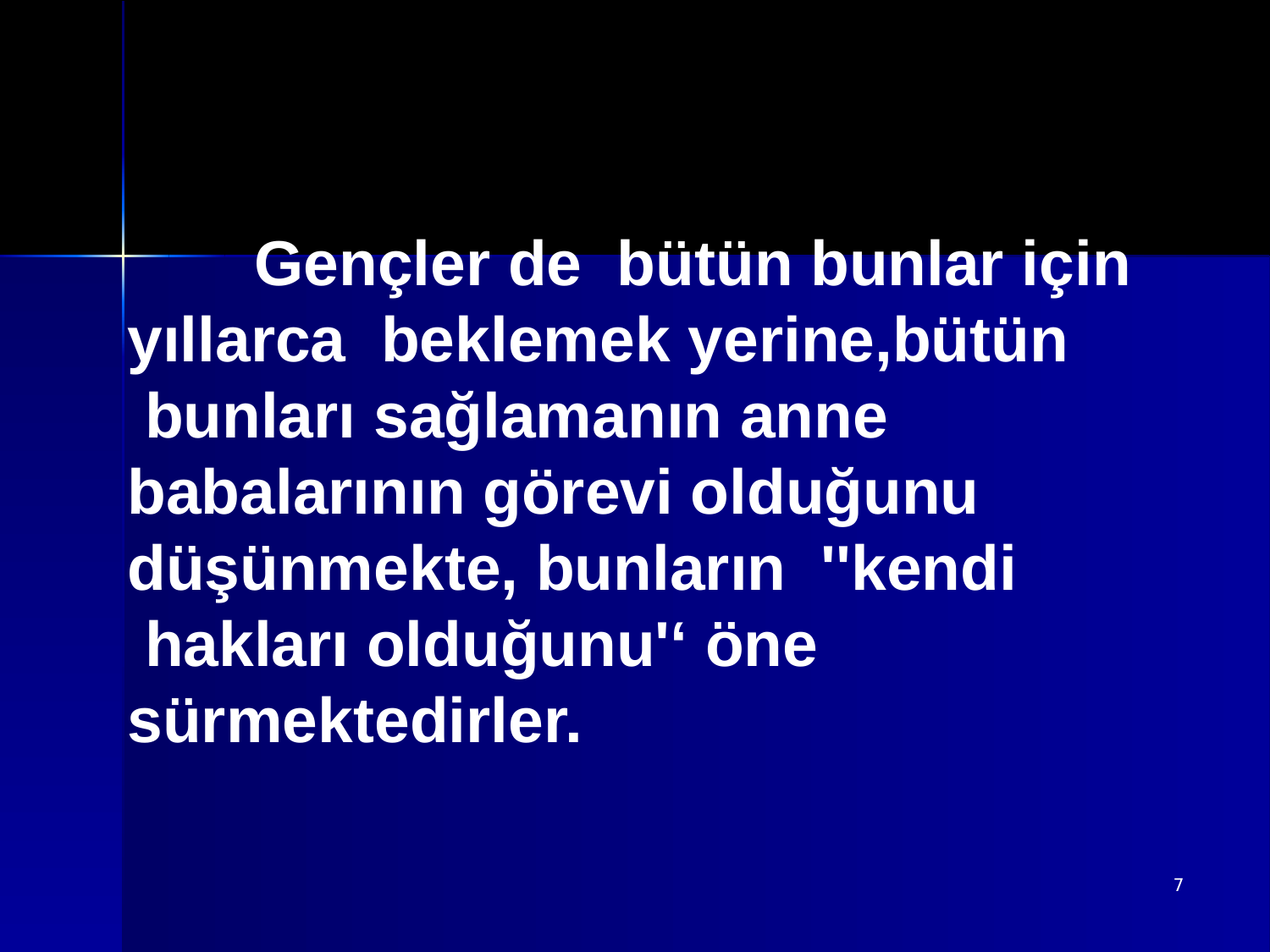

Gençler de  bütün bunlar için yıllarca  beklemek yerine,bütün  bunları sağlamanın anne babalarının görevi olduğunu düşünmekte, bunların  ''kendi  hakları olduğunu'‘ öne sürmektedirler.
7